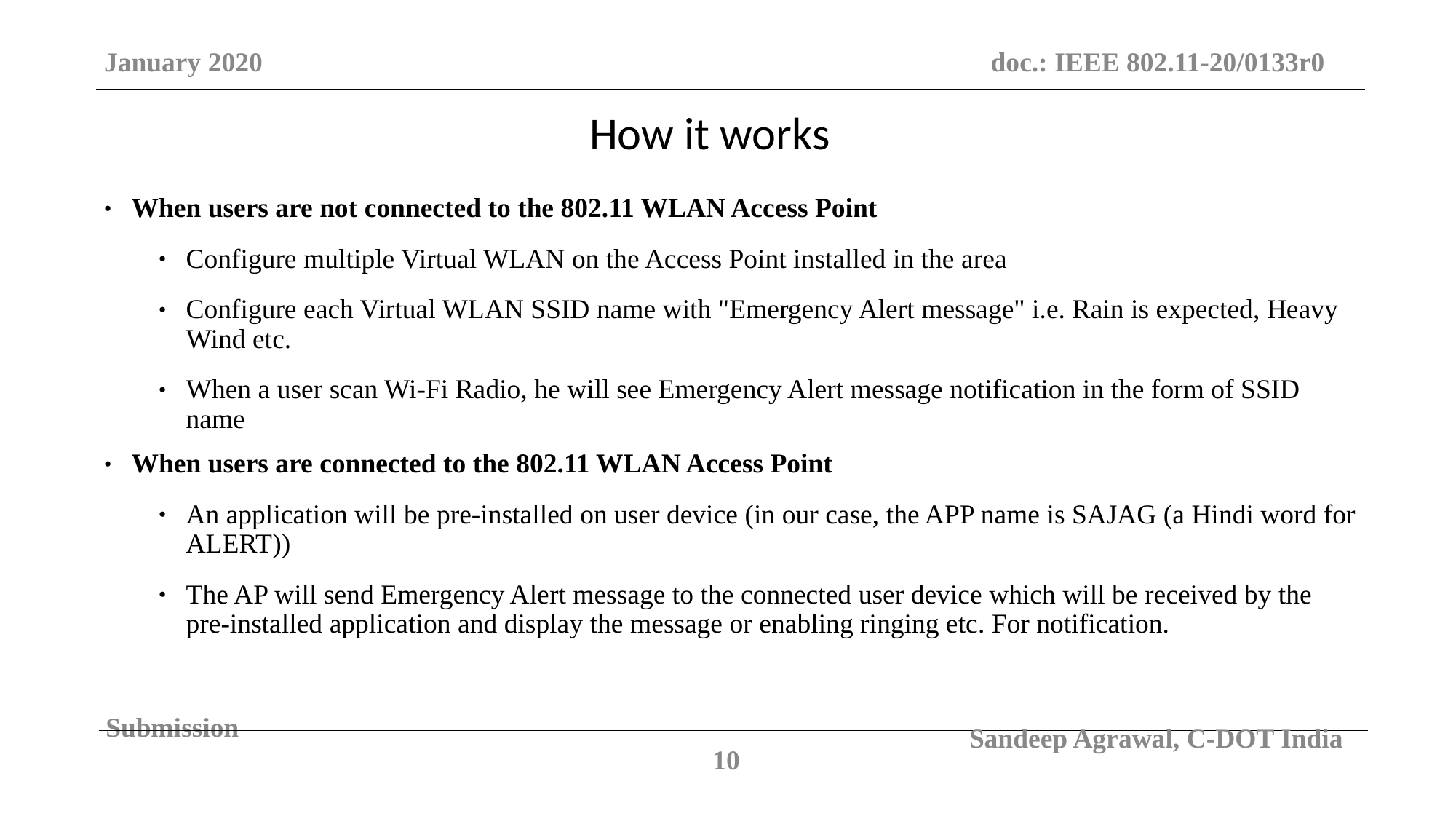

January 2020
doc.: IEEE 802.11-20/0133r0
How it works

When users are not connected to the 802.11 WLAN Access Point
Configure multiple Virtual WLAN on the Access Point installed in the area
Configure each Virtual WLAN SSID name with "Emergency Alert message" i.e. Rain is expected, Heavy Wind etc.
When a user scan Wi-Fi Radio, he will see Emergency Alert message notification in the form of SSID name
When users are connected to the 802.11 WLAN Access Point
An application will be pre-installed on user device (in our case, the APP name is SAJAG (a Hindi word for ALERT))
The AP will send Emergency Alert message to the connected user device which will be received by the pre-installed application and display the message or enabling ringing etc. For notification.

Submission
10
Sandeep Agrawal, C-DOT India